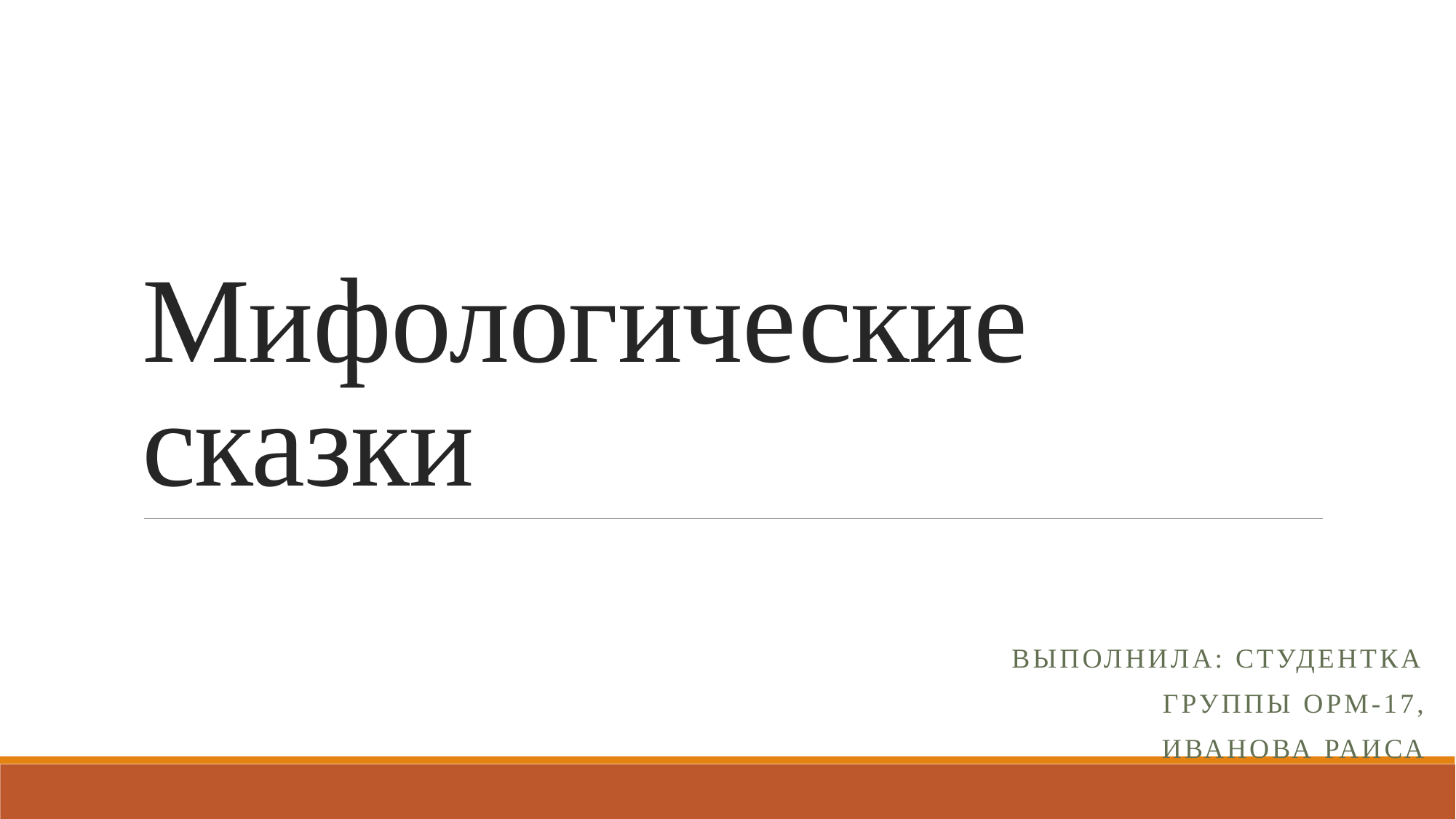

# Мифологические сказки
Выполнила: студентка
Группы ОРМ-17,
Иванова Раиса